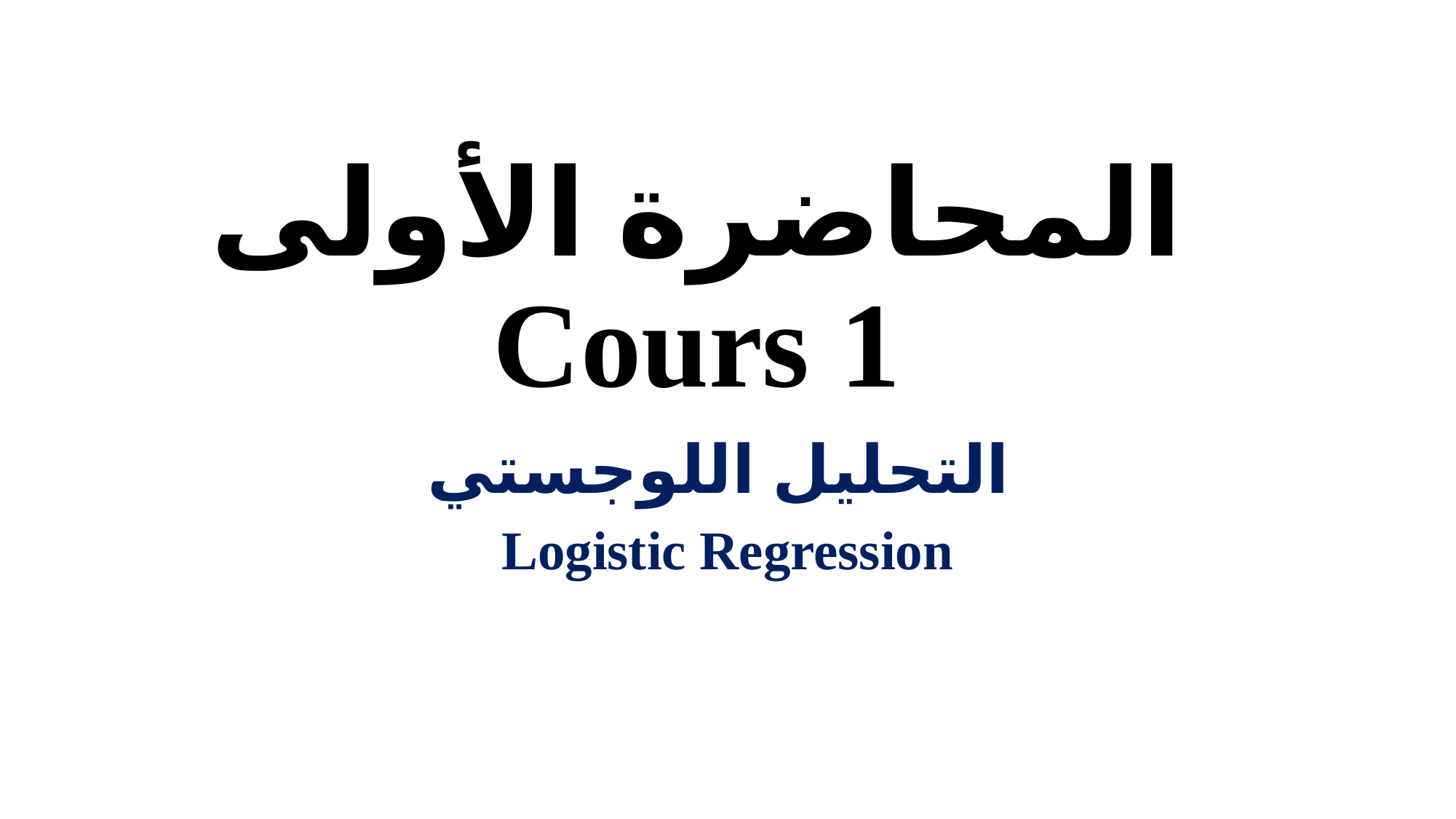

# المحاضرة الأولى Cours 1
التحليل اللوجستي
Logistic Regression